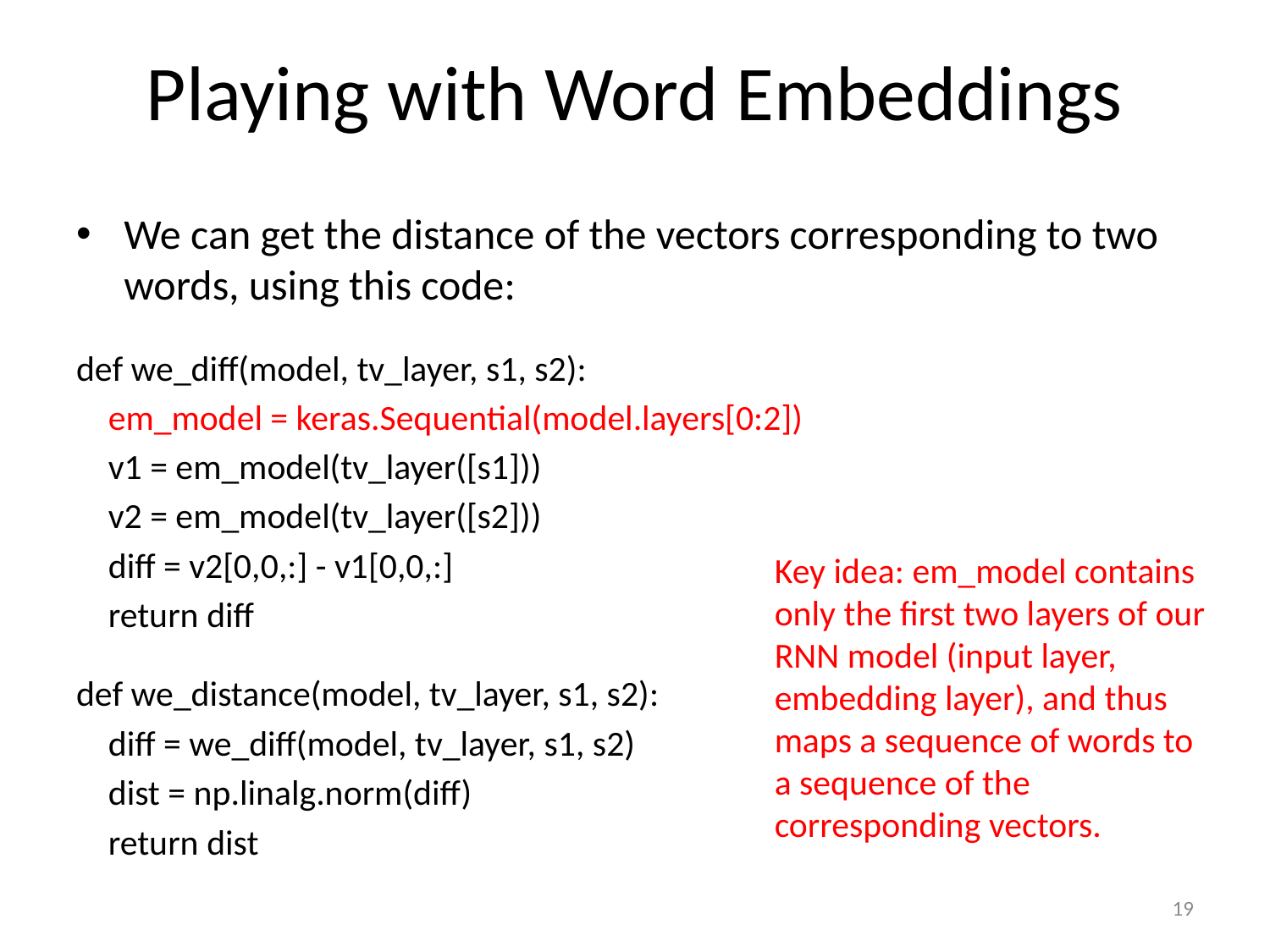

# Playing with Word Embeddings
We can get the distance of the vectors corresponding to two words, using this code:

def we_diff(model, tv_layer, s1, s2):
    em_model = keras.Sequential(model.layers[0:2])
    v1 = em_model(tv_layer([s1]))
    v2 = em_model(tv_layer([s2]))
    diff = v2[0,0,:] - v1[0,0,:]
    return diff

def we_distance(model, tv_layer, s1, s2):
    diff = we_diff(model, tv_layer, s1, s2)
    dist = np.linalg.norm(diff)
    return dist
Key idea: em_model contains only the first two layers of our RNN model (input layer, embedding layer), and thus maps a sequence of words to a sequence of the corresponding vectors.
19